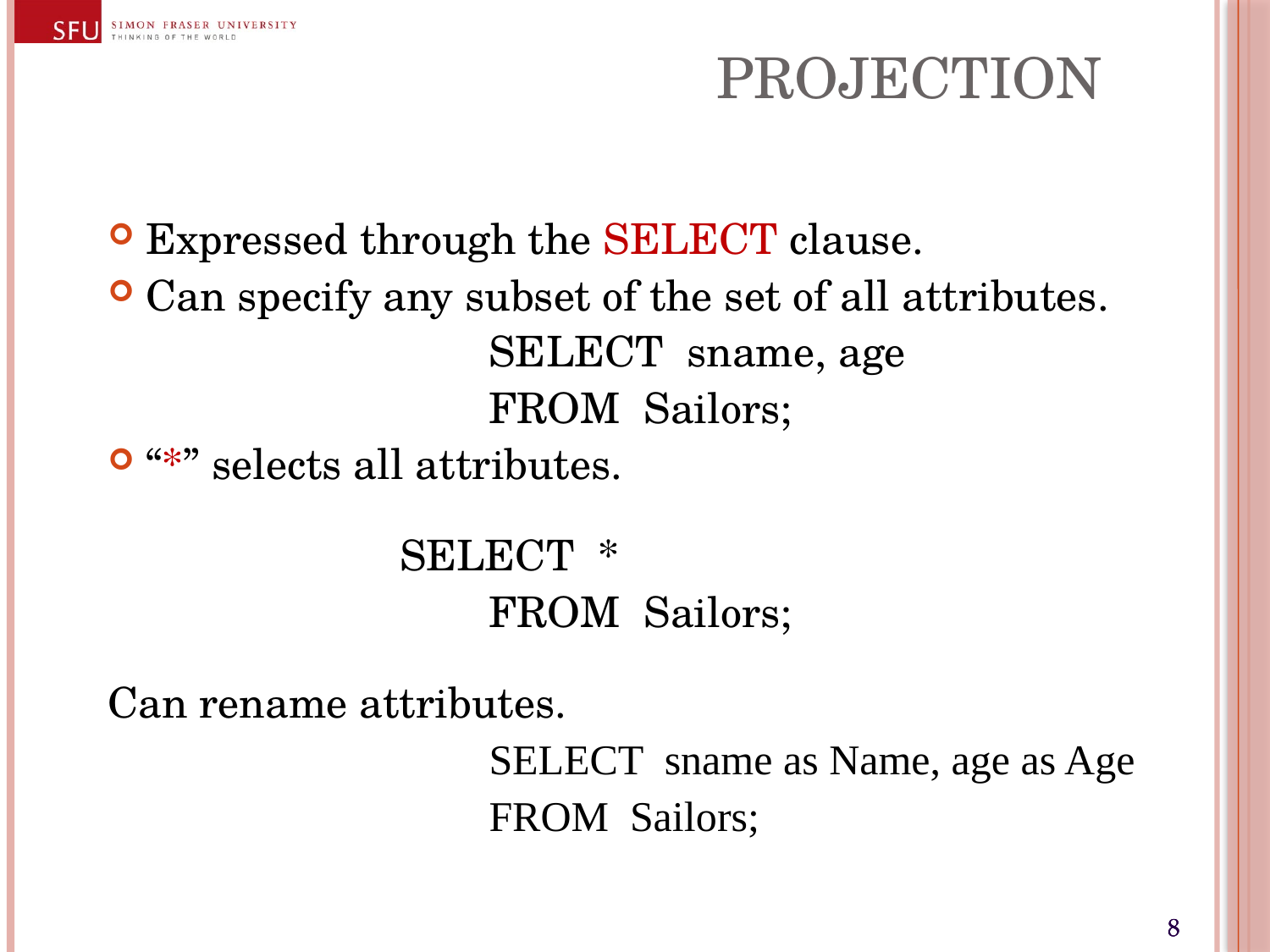

# Projection
Expressed through the SELECT clause.
Can specify any subset of the set of all attributes.
			SELECT  sname, age
			FROM  Sailors;
“*” selects all attributes.
		SELECT  *
			FROM  Sailors;
Can rename attributes.
			SELECT  sname as Name, age as Age
			FROM  Sailors;